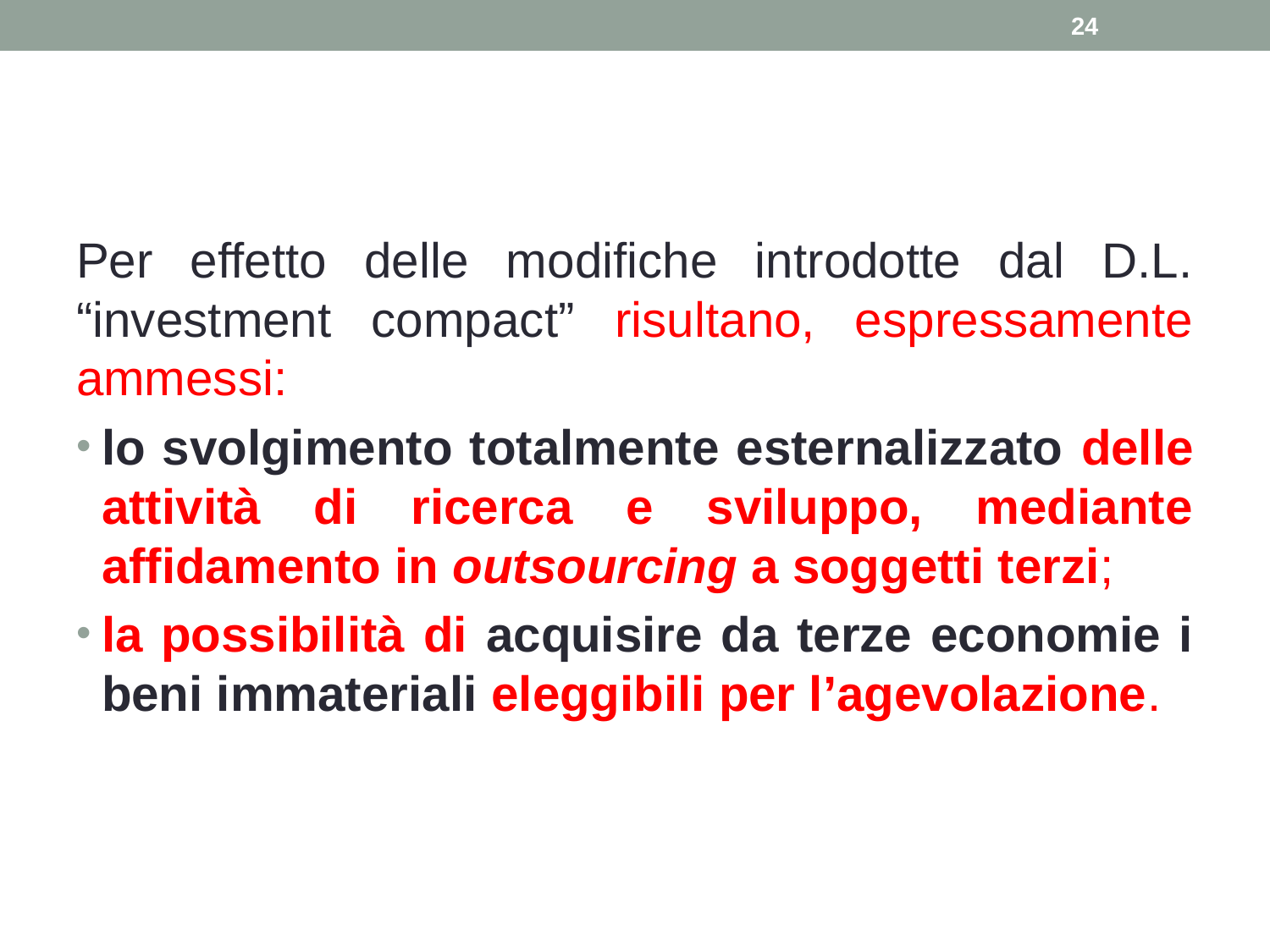

24
Per effetto delle modifiche introdotte dal D.L. “investment compact” risultano, espressamente ammessi:
lo svolgimento totalmente esternalizzato delle attività di ricerca e sviluppo, mediante affidamento in outsourcing a soggetti terzi;
la possibilità di acquisire da terze economie i beni immateriali eleggibili per l’agevolazione.